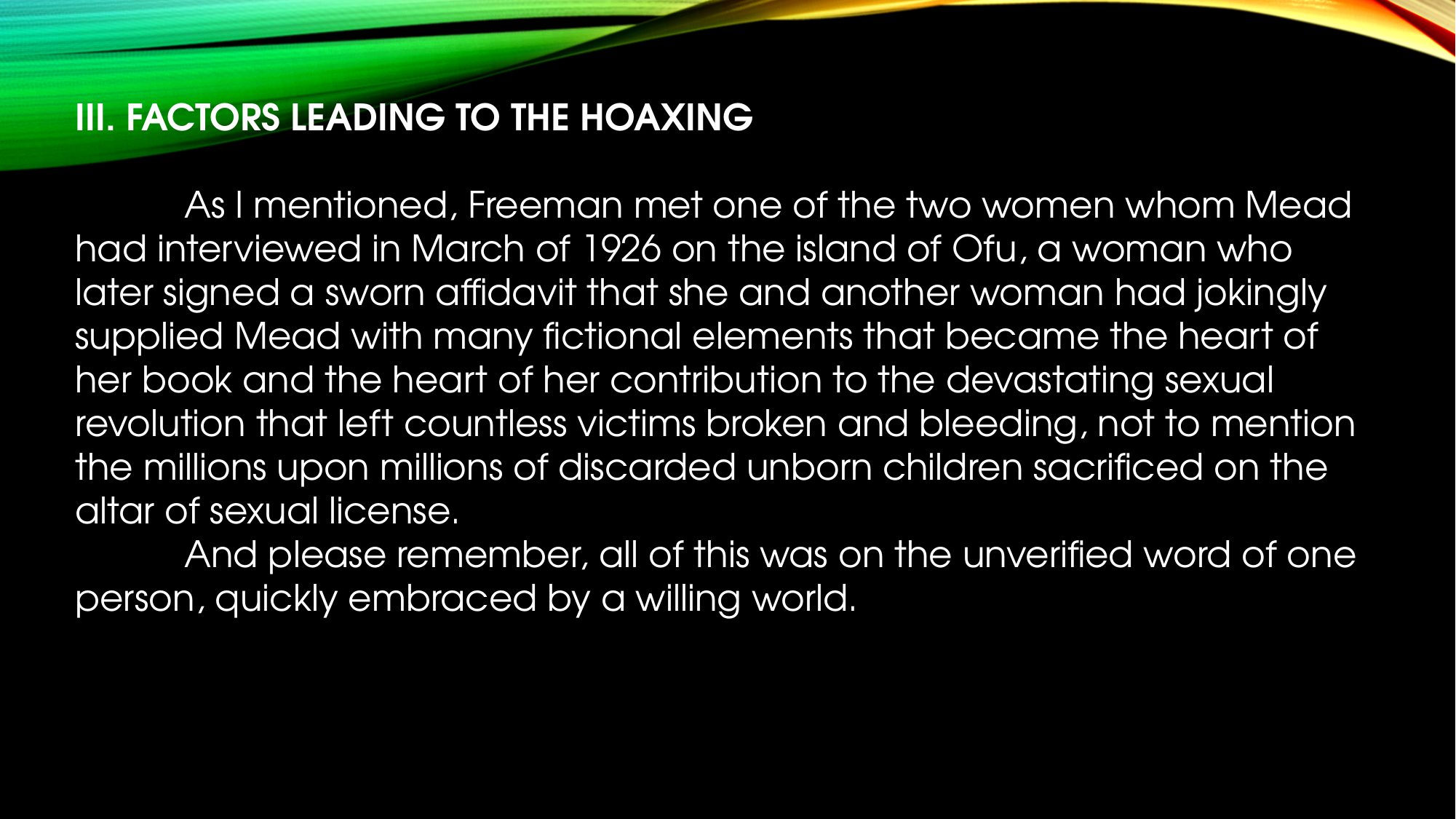

III. FACTORS LEADING TO THE HOAXING

	As I mentioned, Freeman met one of the two women whom Mead had interviewed in March of 1926 on the island of Ofu, a woman who later signed a sworn affidavit that she and another woman had jokingly supplied Mead with many fictional elements that became the heart of her book and the heart of her contribution to the devastating sexual revolution that left countless victims broken and bleeding, not to mention the millions upon millions of discarded unborn children sacrificed on the altar of sexual license.
	And please remember, all of this was on the unverified word of one person, quickly embraced by a willing world.